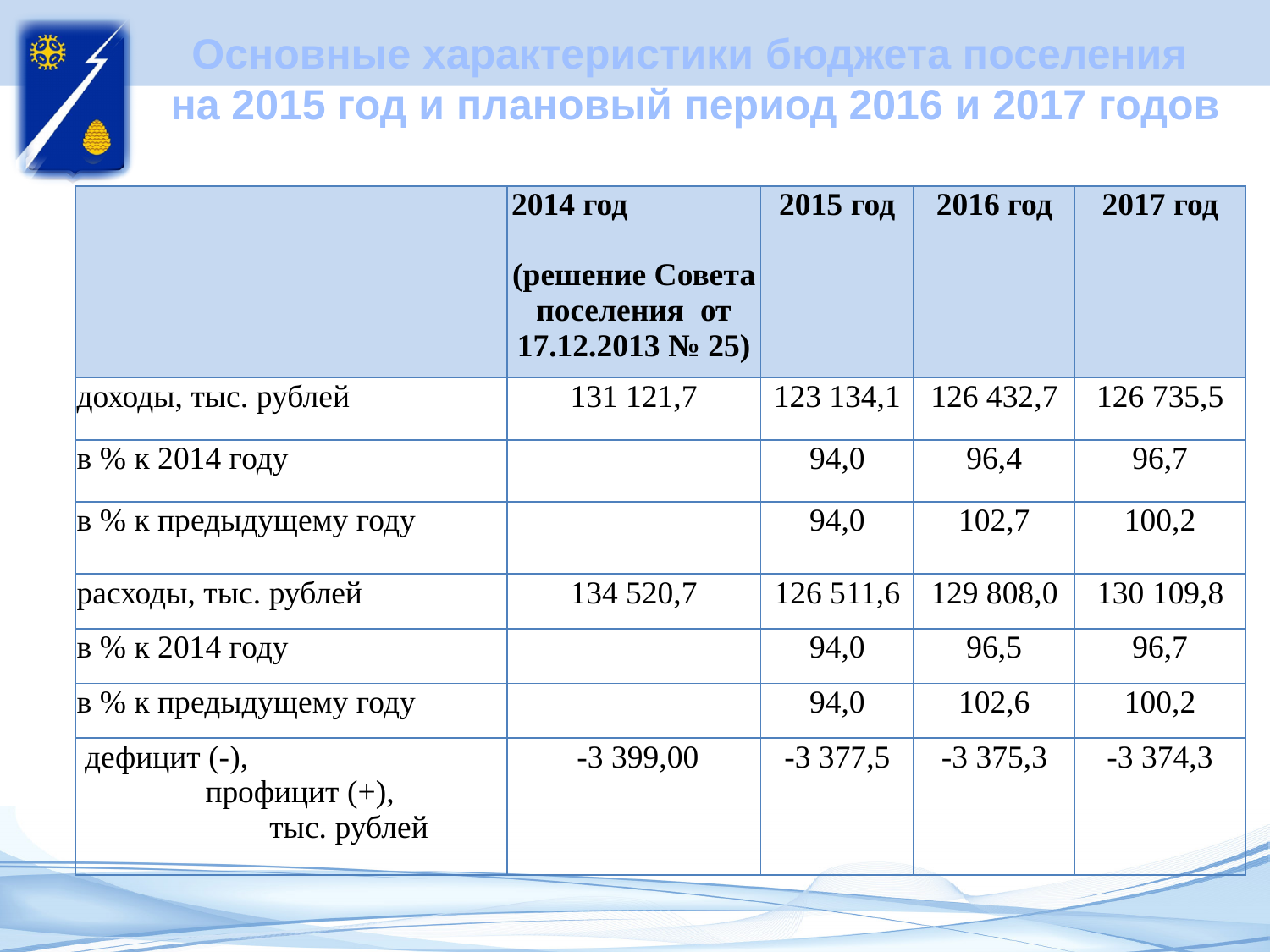

Основные характеристики бюджета поселения
на 2015 год и плановый период 2016 и 2017 годов
|  | 2014 год (решение Совета поселения от 17.12.2013 № 25) | 2015 год | 2016 год | 2017 год |
| --- | --- | --- | --- | --- |
| доходы, тыс. рублей | 131 121,7 | 123 134,1 | 126 432,7 | 126 735,5 |
| в % к 2014 году |  | 94,0 | 96,4 | 96,7 |
| в % к предыдущему году |  | 94,0 | 102,7 | 100,2 |
| расходы, тыс. рублей | 134 520,7 | 126 511,6 | 129 808,0 | 130 109,8 |
| в % к 2014 году |  | 94,0 | 96,5 | 96,7 |
| в % к предыдущему году |  | 94,0 | 102,6 | 100,2 |
| дефицит (-), профицит (+), тыс. рублей | -3 399,00 | -3 377,5 | -3 375,3 | -3 374,3 |